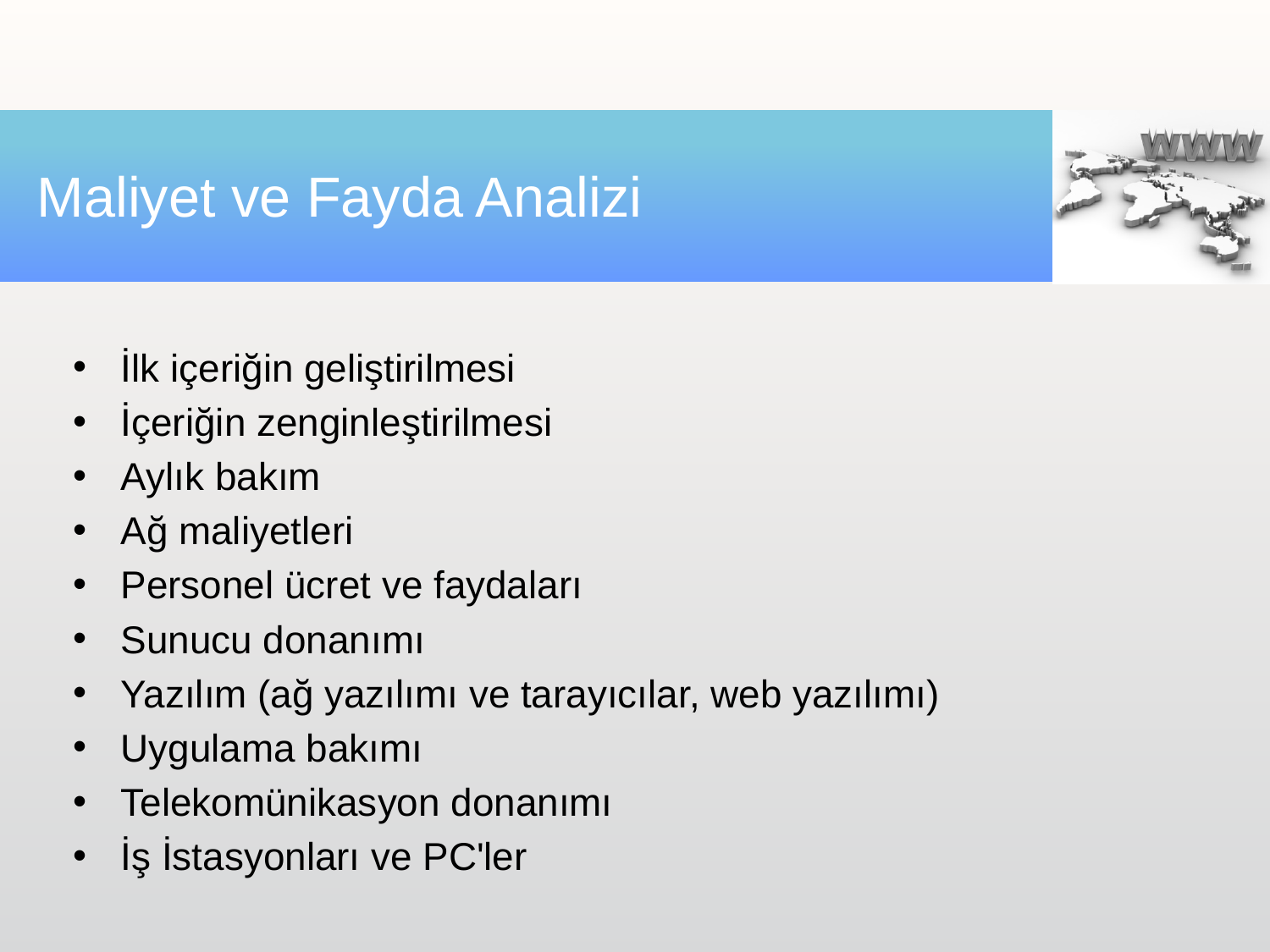

# Maliyet ve Fayda Analizi
İlk içeriğin geliştirilmesi
İçeriğin zenginleştirilmesi
Aylık bakım
Ağ maliyetleri
Personel ücret ve faydaları
Sunucu donanımı
Yazılım (ağ yazılımı ve tarayıcılar, web yazılımı)
Uygulama bakımı
Telekomünikasyon donanımı
İş İstasyonları ve PC'ler